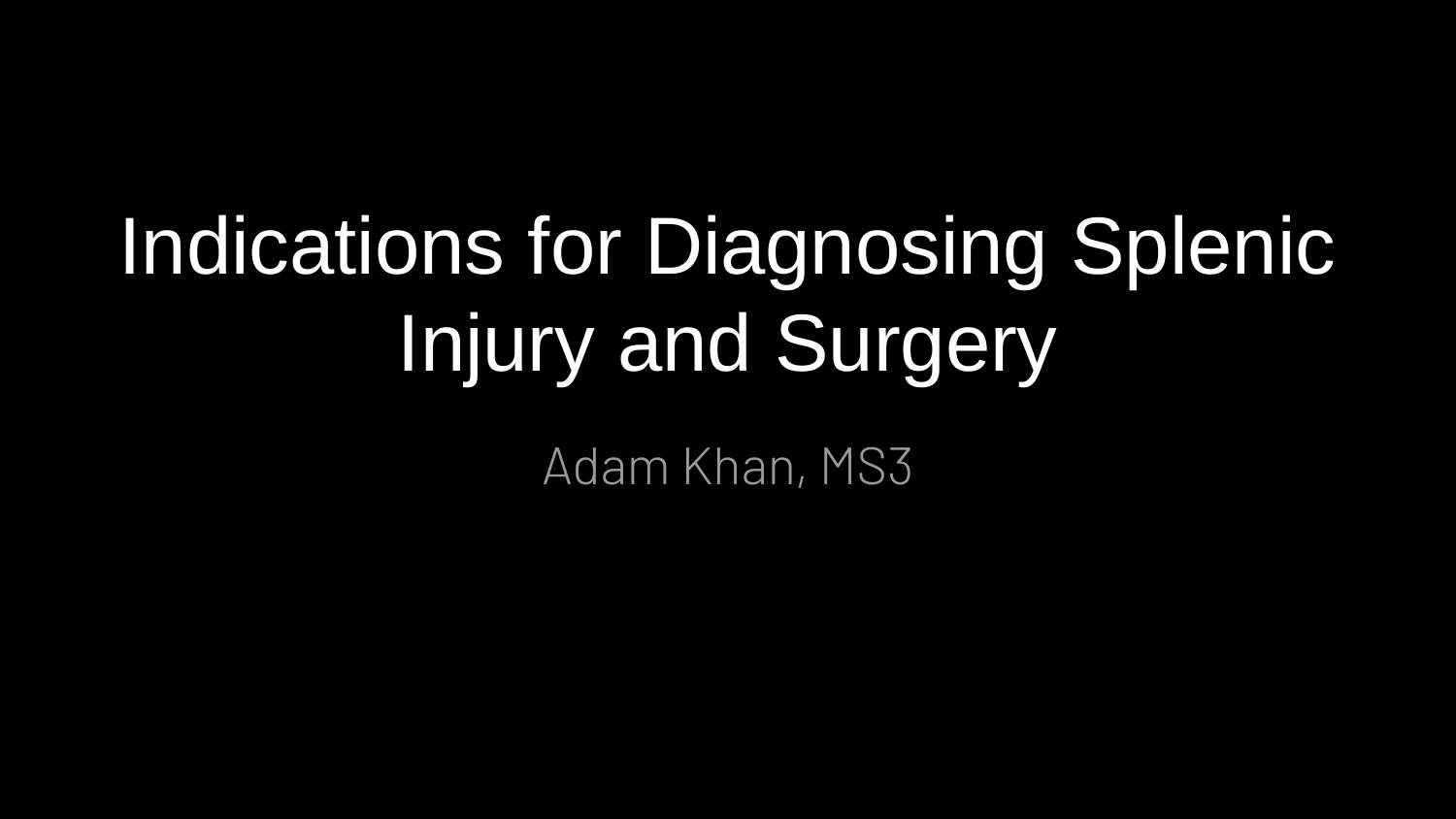

# Indications for Diagnosing Splenic Injury and Surgery
Adam Khan, MS3